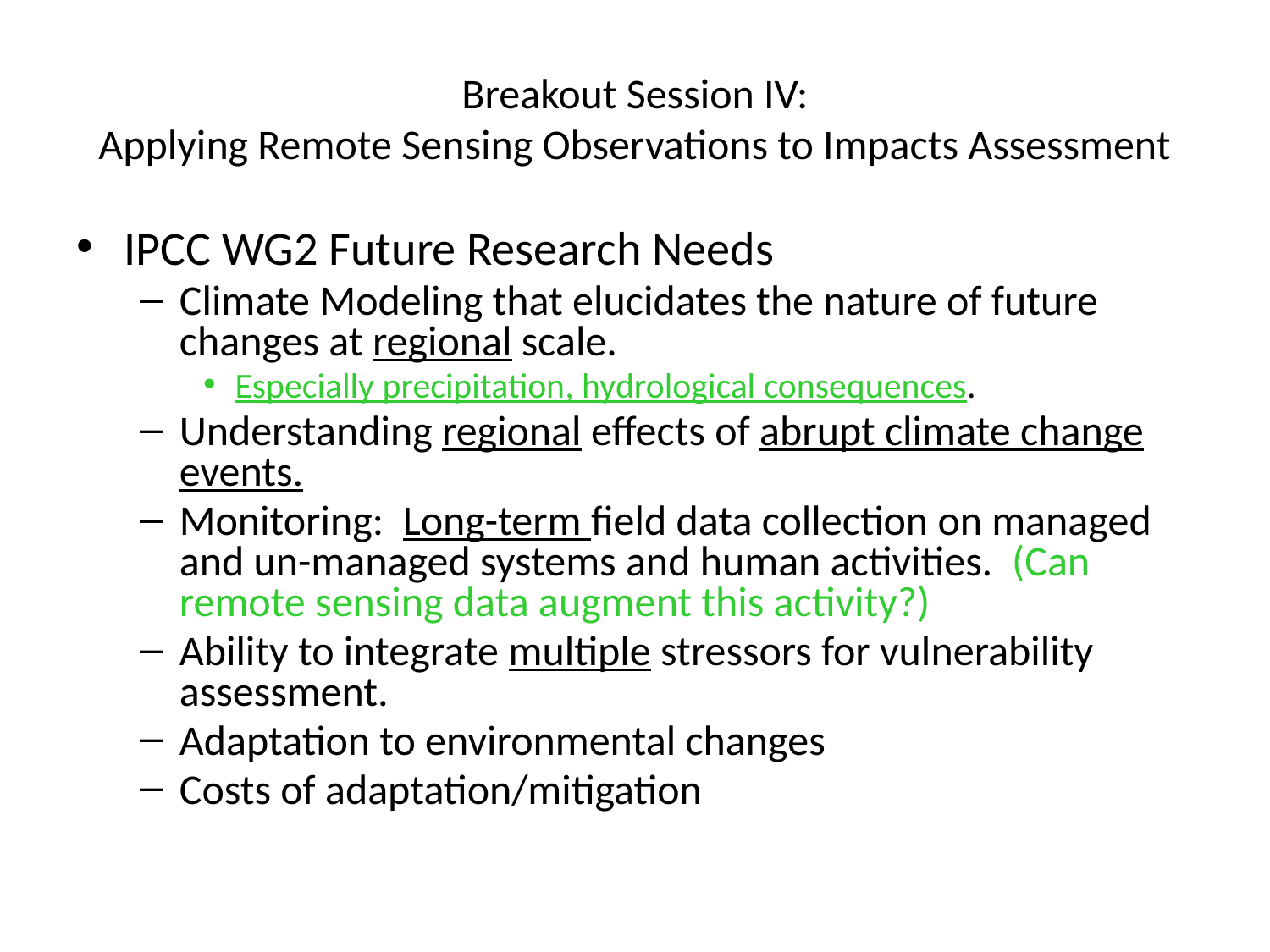

# Breakout Session IV: Applying Remote Sensing Observations to Impacts Assessment
IPCC WG2 Future Research Needs
Climate Modeling that elucidates the nature of future changes at regional scale.
Especially precipitation, hydrological consequences.
Understanding regional effects of abrupt climate change events.
Monitoring:  Long-term field data collection on managed and un-managed systems and human activities.  (Can remote sensing data augment this activity?)
Ability to integrate multiple stressors for vulnerability assessment.
Adaptation to environmental changes
Costs of adaptation/mitigation